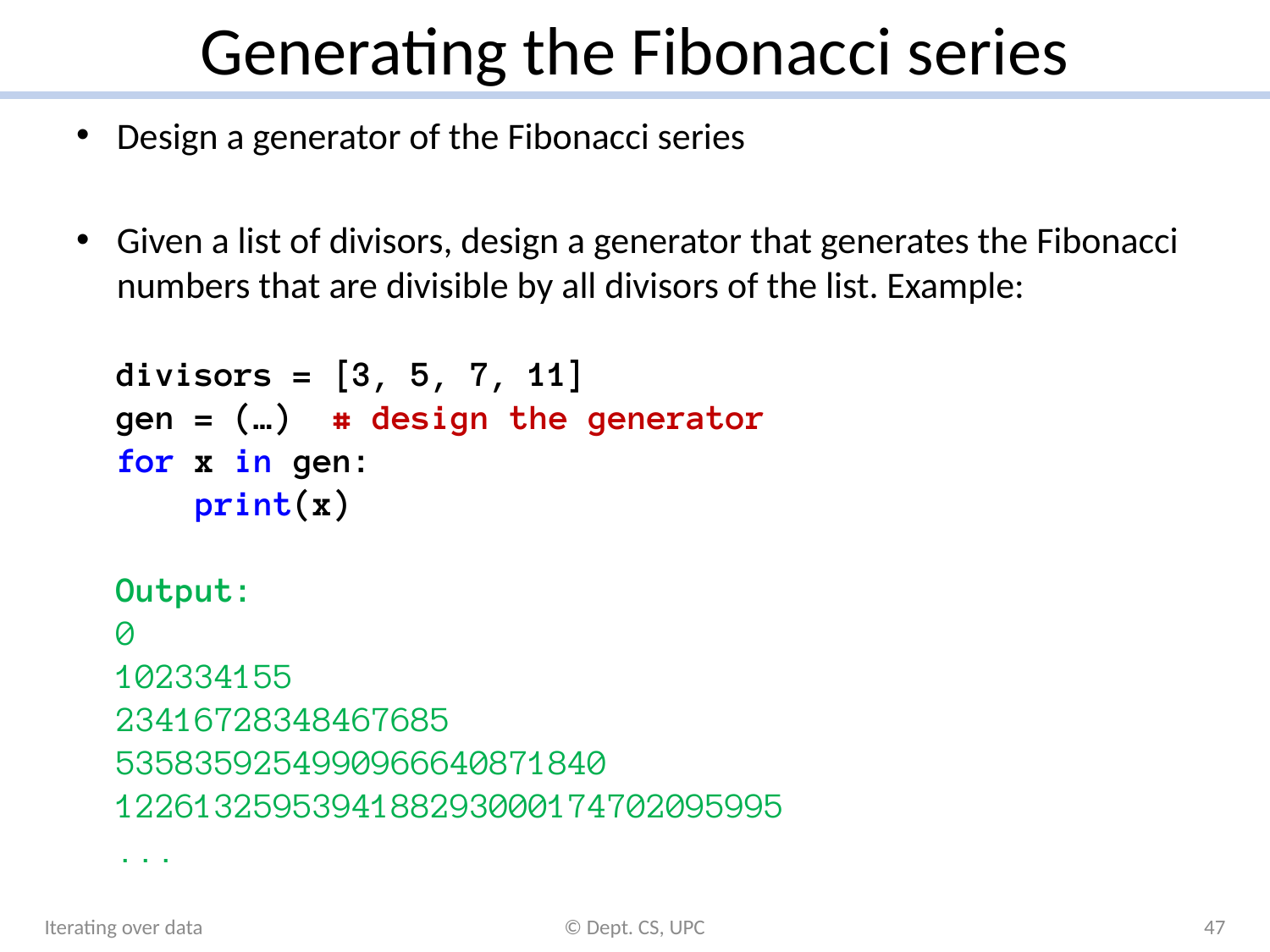

# Generating the Fibonacci series
Design a generator of the Fibonacci series

Given a list of divisors, design a generator that generates the Fibonacci numbers that are divisible by all divisors of the list. Example:
divisors = [3, 5, 7, 11]
gen = (…)  # design the generator
for x in gen:
    print(x)
Output:
0
102334155
23416728348467685
5358359254990966640871840
1226132595394188293000174702095995
...
Iterating over data
© Dept. CS, UPC
47